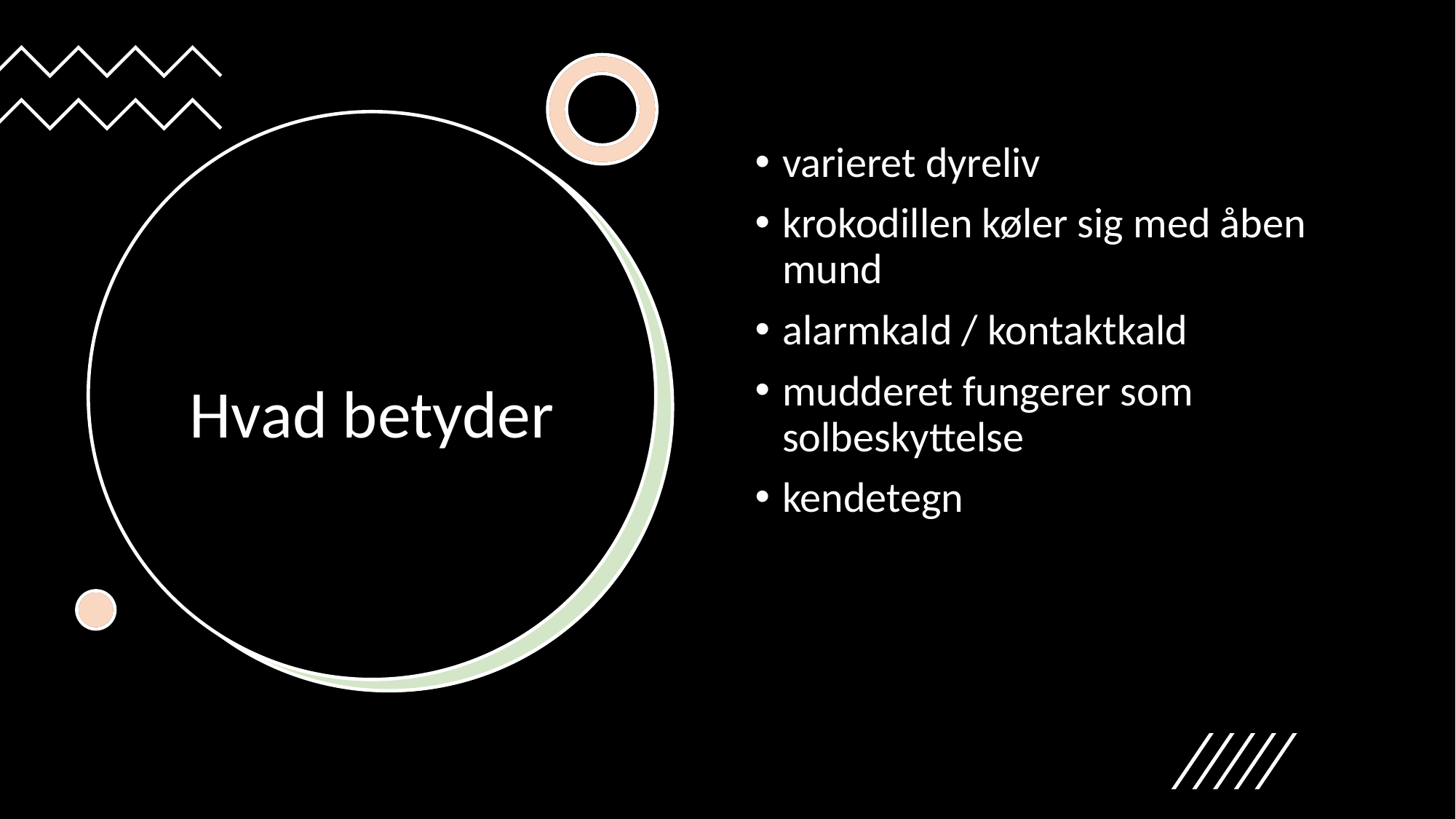

varieret dyreliv
krokodillen køler sig med åben mund
alarmkald / kontaktkald
mudderet fungerer som solbeskyttelse
kendetegn
# Hvad betyder